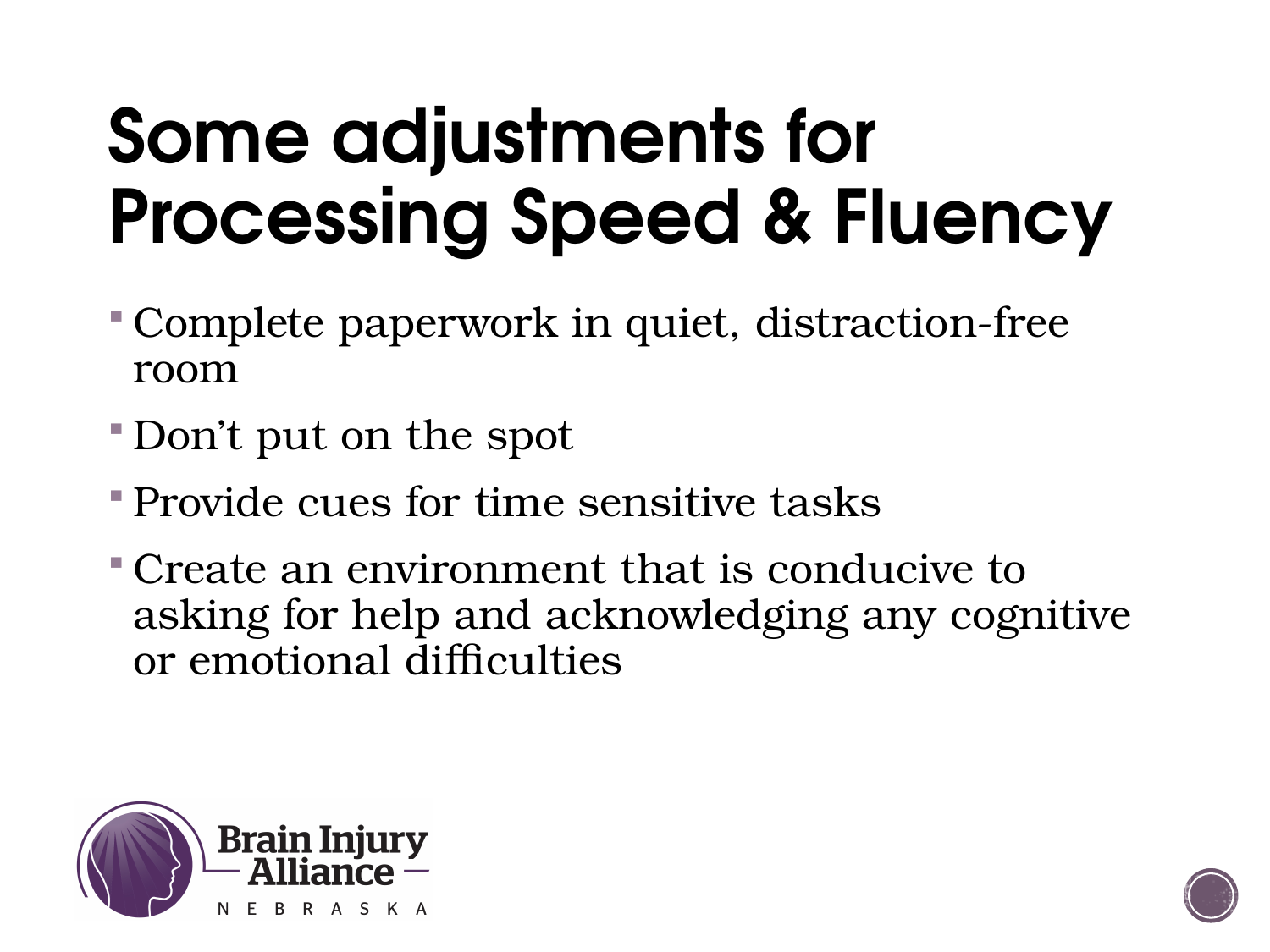

# Some adjustments for Processing Speed & Fluency

Complete paperwork in quiet, distraction-free room
Don’t put on the spot
Provide cues for time sensitive tasks
Create an environment that is conducive to asking for help and acknowledging any cognitive or emotional difficulties